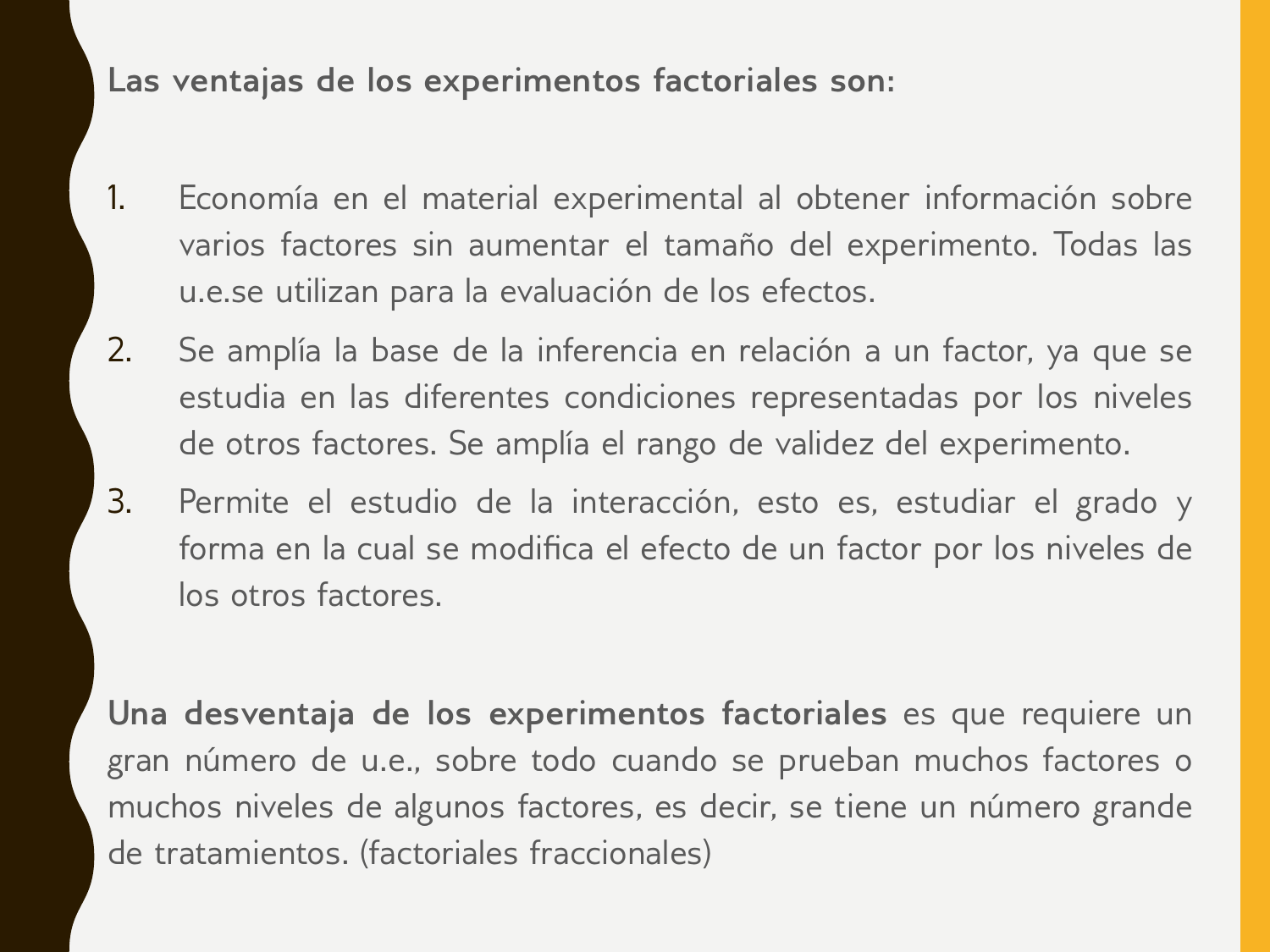

Las ventajas de los experimentos factoriales son:

Economía en el material experimental al obtener información sobre varios factores sin aumentar el tamaño del experimento. Todas las u.e.se utilizan para la evaluación de los efectos.
Se amplía la base de la inferencia en relación a un factor, ya que se estudia en las diferentes condiciones representadas por los niveles de otros factores. Se amplía el rango de validez del experimento.
Permite el estudio de la interacción, esto es, estudiar el grado y forma en la cual se modifica el efecto de un factor por los niveles de los otros factores.

Una desventaja de los experimentos factoriales es que requiere un gran número de u.e., sobre todo cuando se prueban muchos factores o muchos niveles de algunos factores, es decir, se tiene un número grande de tratamientos. (factoriales fraccionales)